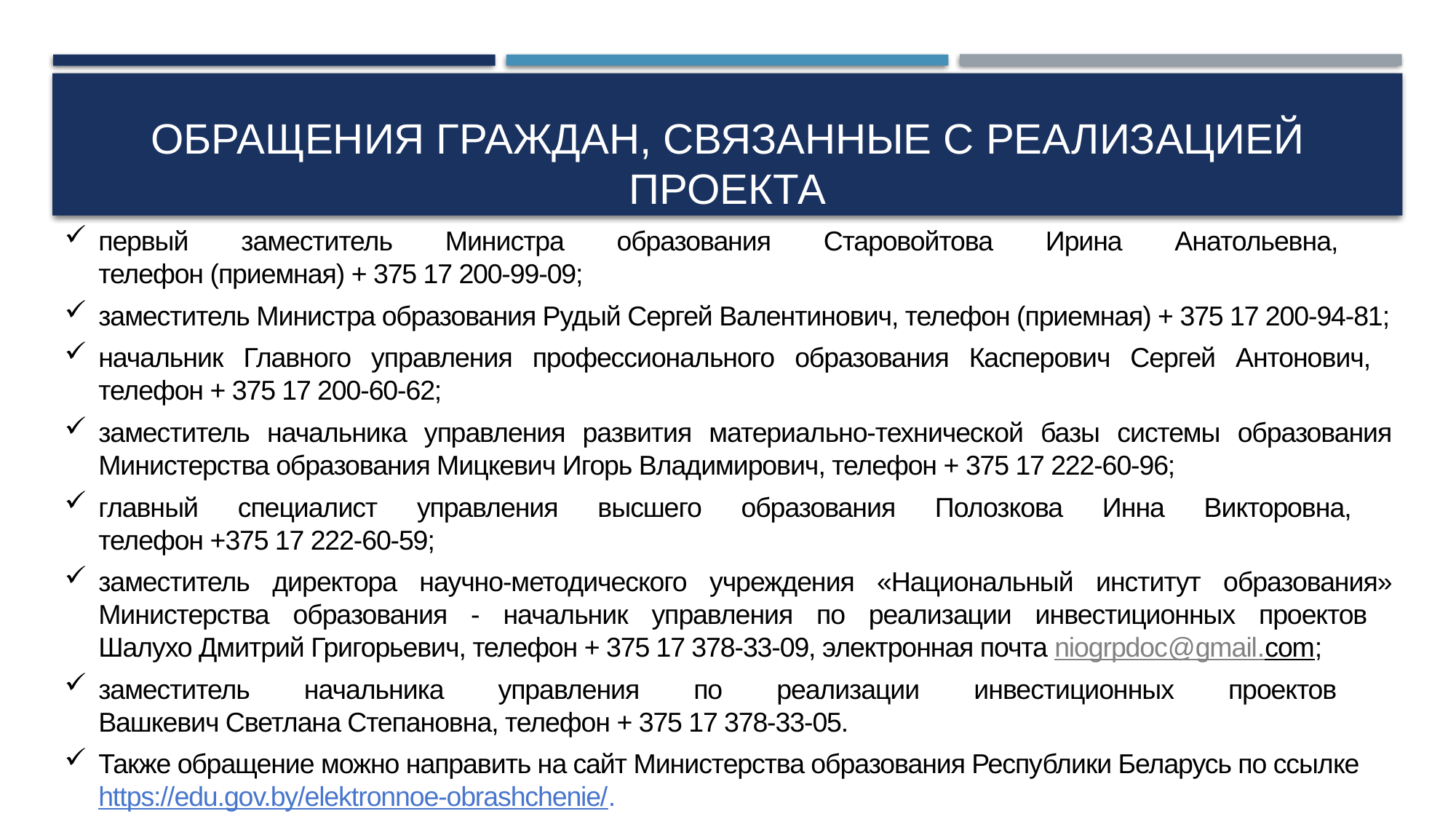

# обращения граждан, связанные с реализацией проекта
первый заместитель Министра образования Старовойтова Ирина Анатольевна,
телефон (приемная) + 375 17 200-99-09;
заместитель Министра образования Рудый Сергей Валентинович, телефон (приемная) + 375 17 200-94-81;
начальник Главного управления профессионального образования Касперович Сергей Антонович,
телефон + 375 17 200-60-62;
заместитель начальника управления развития материально-технической базы системы образования Министерства образования Мицкевич Игорь Владимирович, телефон + 375 17 222-60-96;
главный специалист управления высшего образования Полозкова Инна Викторовна,
телефон +375 17 222-60-59;
заместитель директора научно-методического учреждения «Национальный институт образования» Министерства образования - начальник управления по реализации инвестиционных проектов
Шалухо Дмитрий Григорьевич, телефон + 375 17 378-33-09, электронная почта niogrpdoc@gmail.com;
заместитель начальника управления по реализации инвестиционных проектов
Вашкевич Светлана Степановна, телефон + 375 17 378-33-05.
Также обращение можно направить на сайт Министерства образования Республики Беларусь по ссылке https://edu.gov.by/elektronnoe-obrashchenie/.